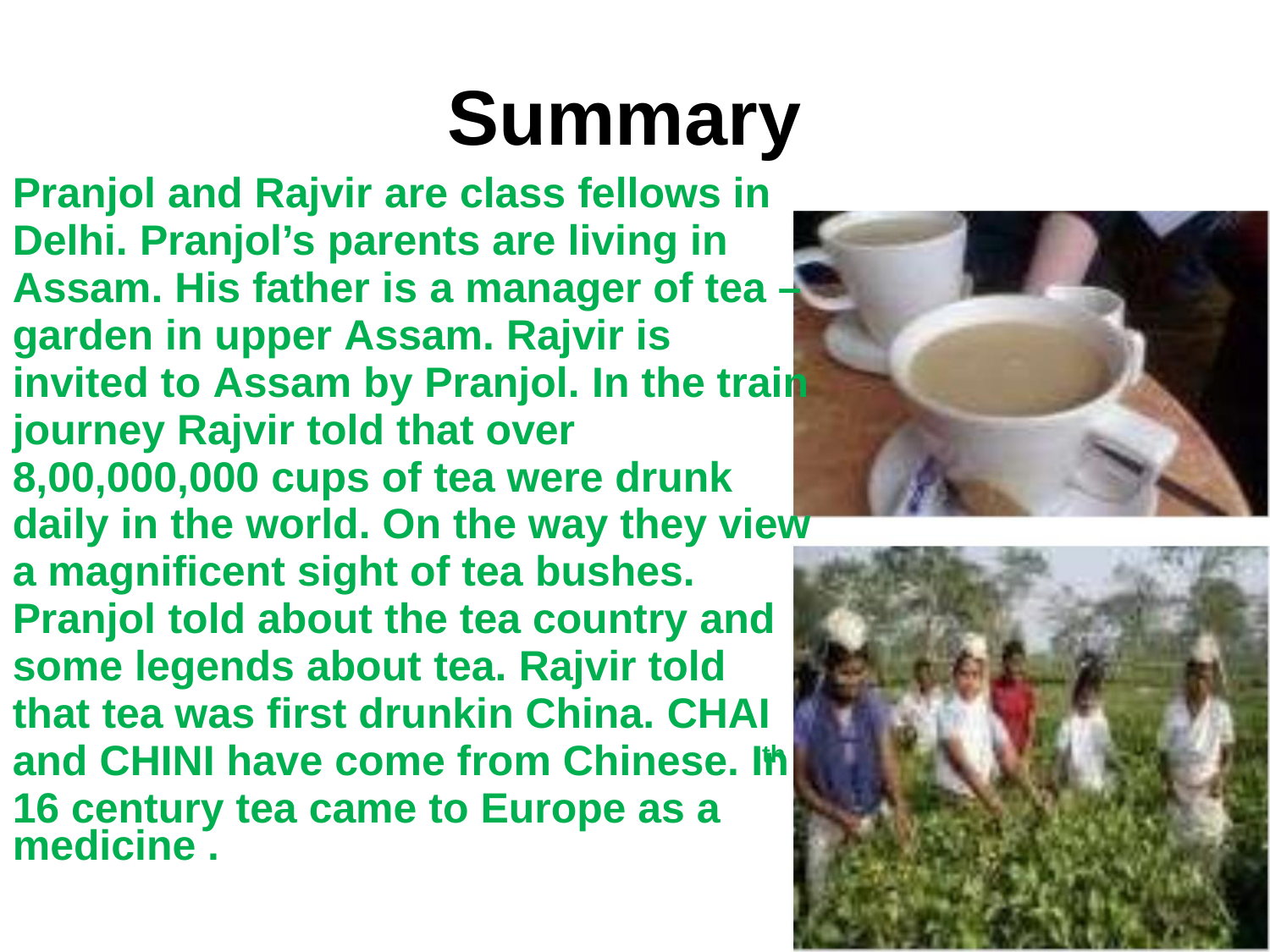

Summary
Pranjol and Rajvir are class fellows in Delhi. Pranjol’s parents are living in Assam. His father is a manager of tea –garden in upper Assam. Rajvir is invited to Assam by Pranjol. In the train journey Rajvir told that over 8,00,000,000 cups of tea were drunk daily in the world. On the way they view a magnificent sight of tea bushes.
Pranjol told about the tea country and some legends about tea. Rajvir told that tea was first drunkin China. CHAI and CHINI have come from Chinese. In 16 century tea came to Europe as a
medicine .

th